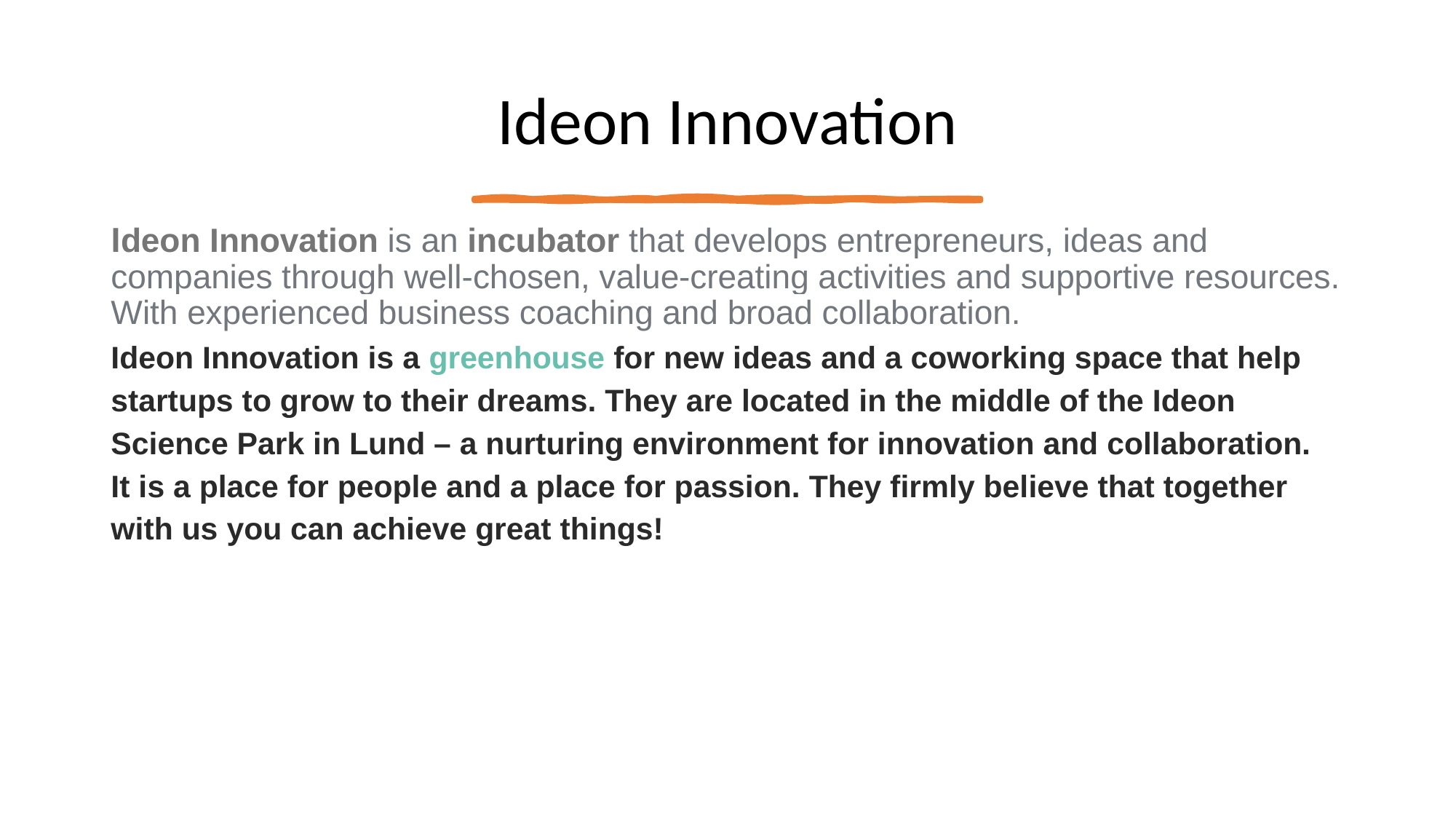

# Ideon Innovation

Ideon Innovation is an incubator that develops entrepreneurs, ideas and companies through well-chosen, value-creating activities and supportive resources. With experienced business coaching and broad collaboration.
Ideon Innovation is a greenhouse for new ideas and a coworking space that help startups to grow to their dreams. They are located in the middle of the Ideon Science Park in Lund – a nurturing environment for innovation and collaboration.
It is a place for people and a place for passion. They firmly believe that together with us you can achieve great things!